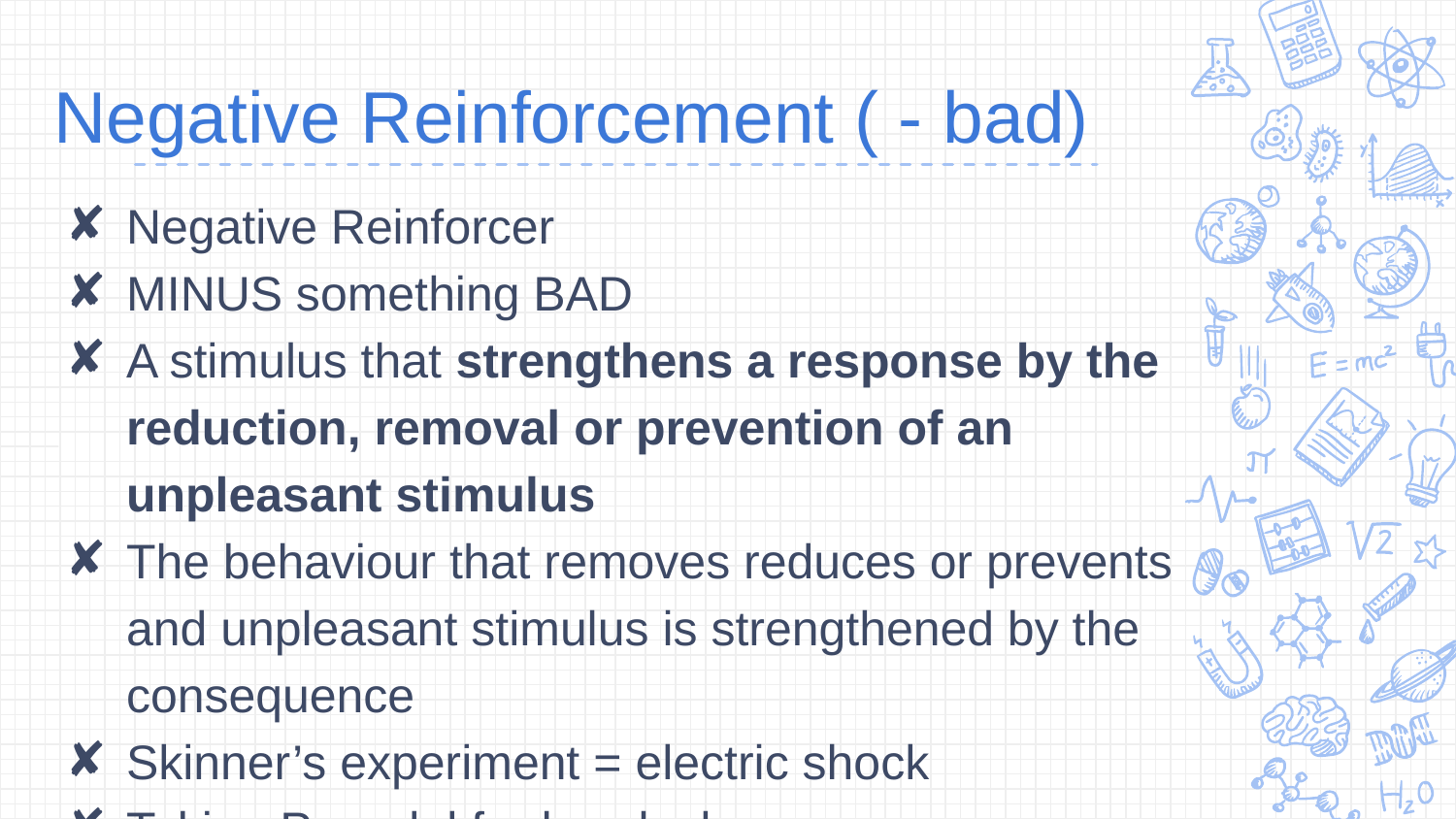

# Negative Reinforcement ( - bad)
Negative Reinforcer
MINUS something BAD
A stimulus that strengthens a response by the reduction, removal or prevention of an unpleasant stimulus
The behaviour that removes reduces or prevents and unpleasant stimulus is strengthened by the consequence
Skinner’s experiment = electric shock
Taking Panadol for headache
Driving slow to avoid fine